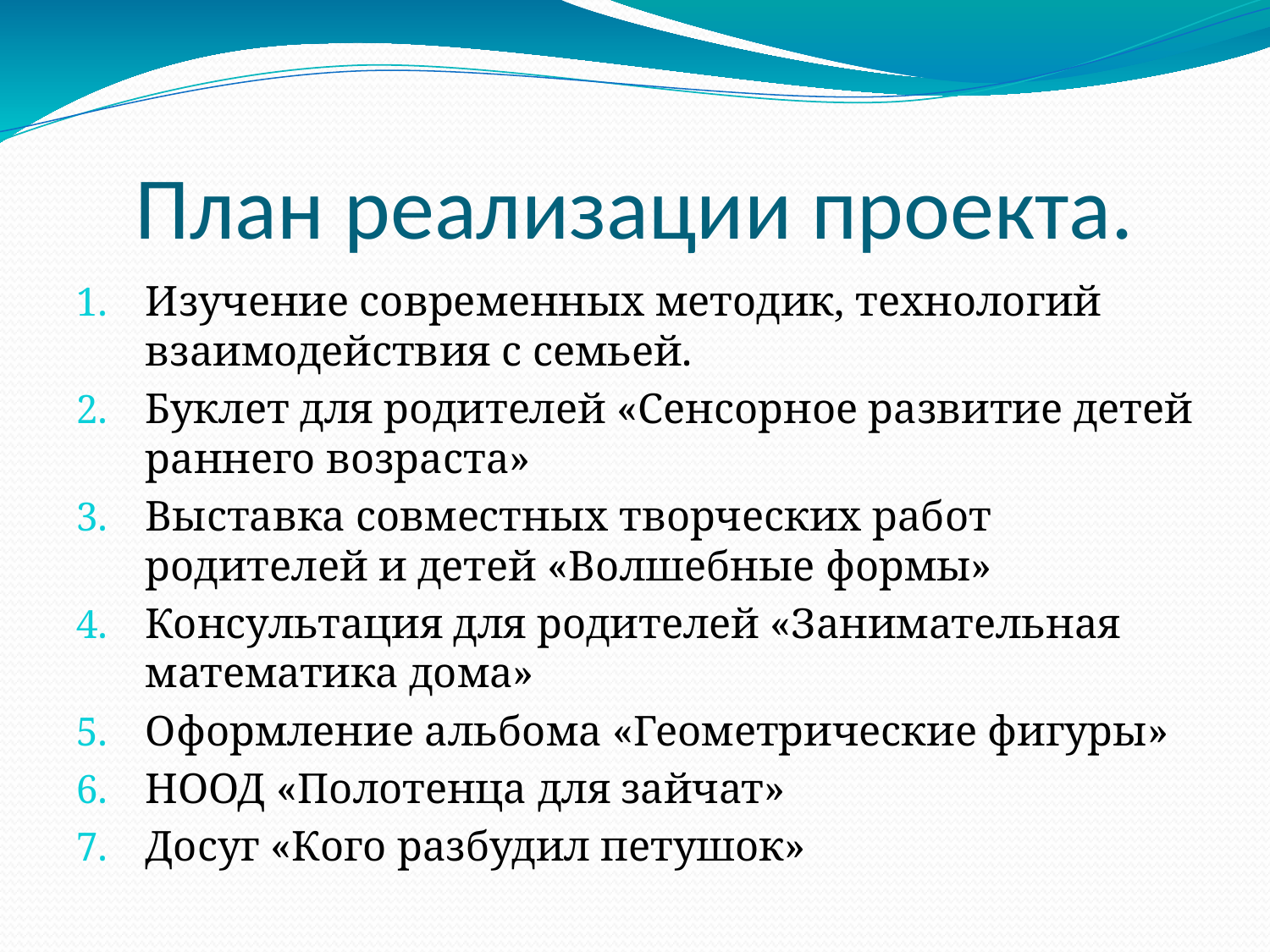

План реализации проекта.
Изучение современных методик, технологий взаимодействия с семьей.
Буклет для родителей «Сенсорное развитие детей раннего возраста»
Выставка совместных творческих работ родителей и детей «Волшебные формы»
Консультация для родителей «Занимательная математика дома»
Оформление альбома «Геометрические фигуры»
НООД «Полотенца для зайчат»
Досуг «Кого разбудил петушок»